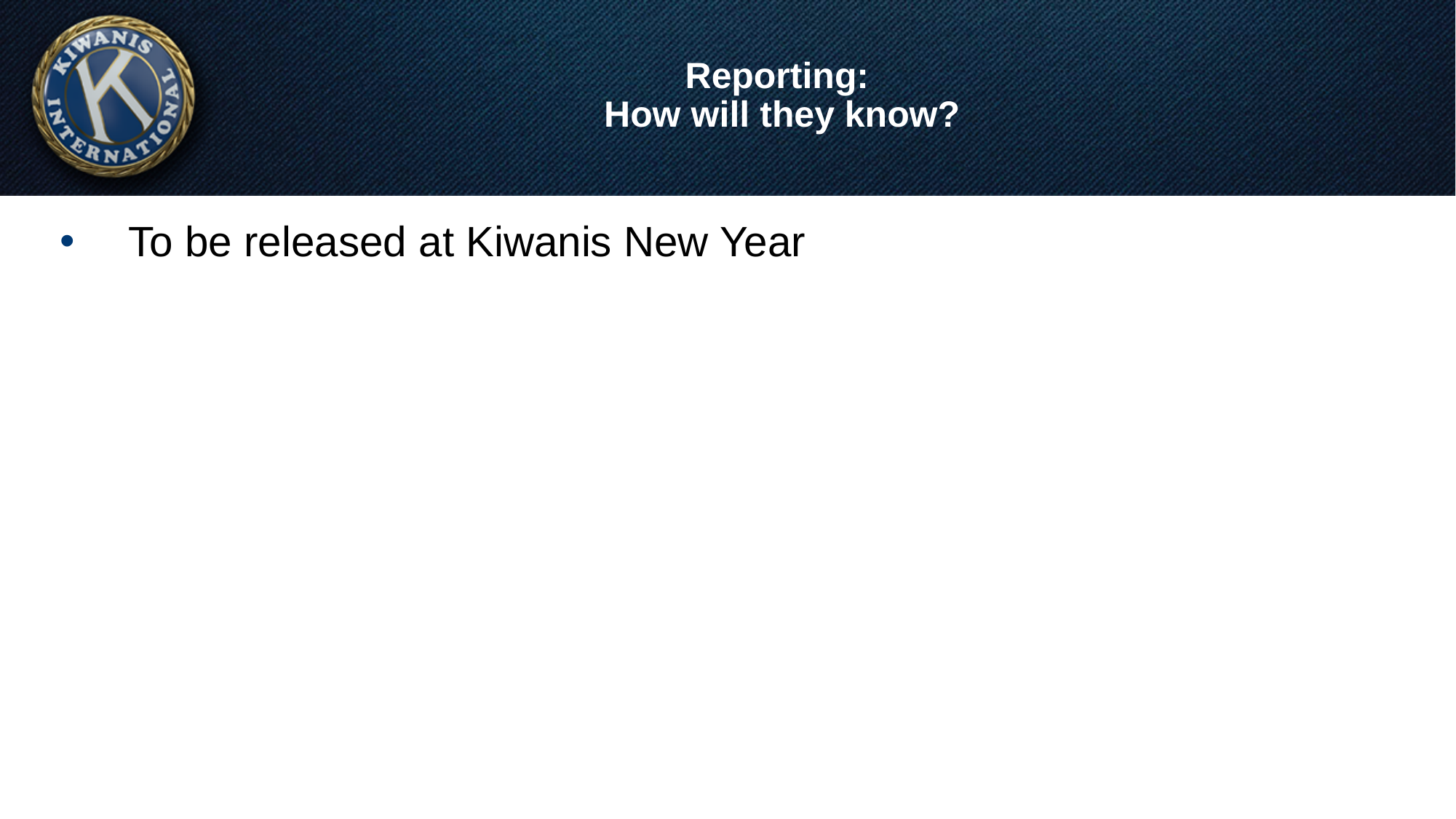

# Reporting: How will they know?
To be released at Kiwanis New Year